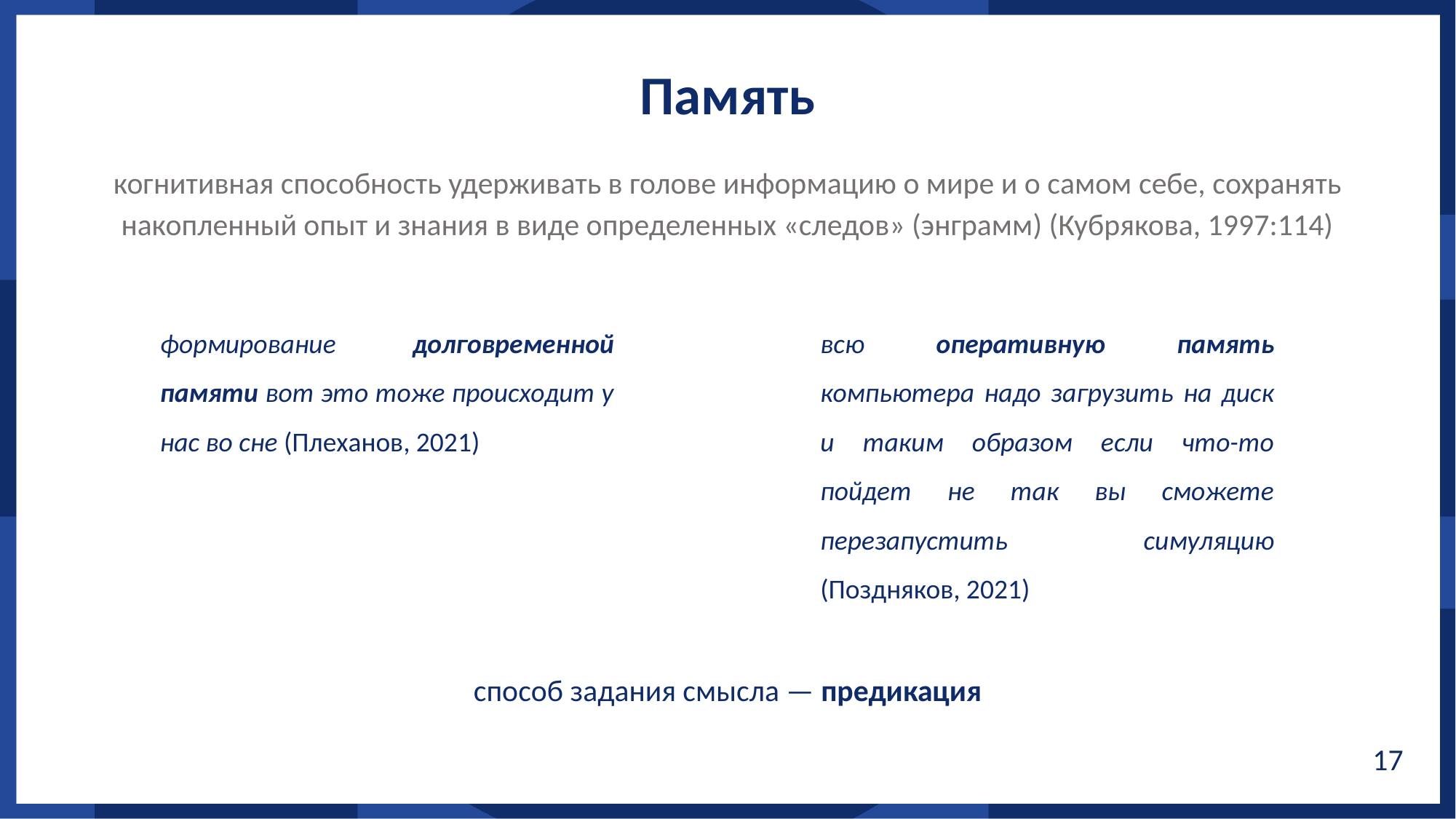

Память
когнитивная способность удерживать в голове информацию о мире и о самом себе, сохранять накопленный опыт и знания в виде определенных «следов» (энграмм) (Кубрякова, 1997:114)
формирование долговременной памяти вот это тоже происходит у нас во сне (Плеханов, 2021)
всю оперативную память компьютера надо загрузить на диск и таким образом если что-то пойдет не так вы сможете перезапустить симуляцию (Поздняков, 2021)
способ задания смысла — предикация
17